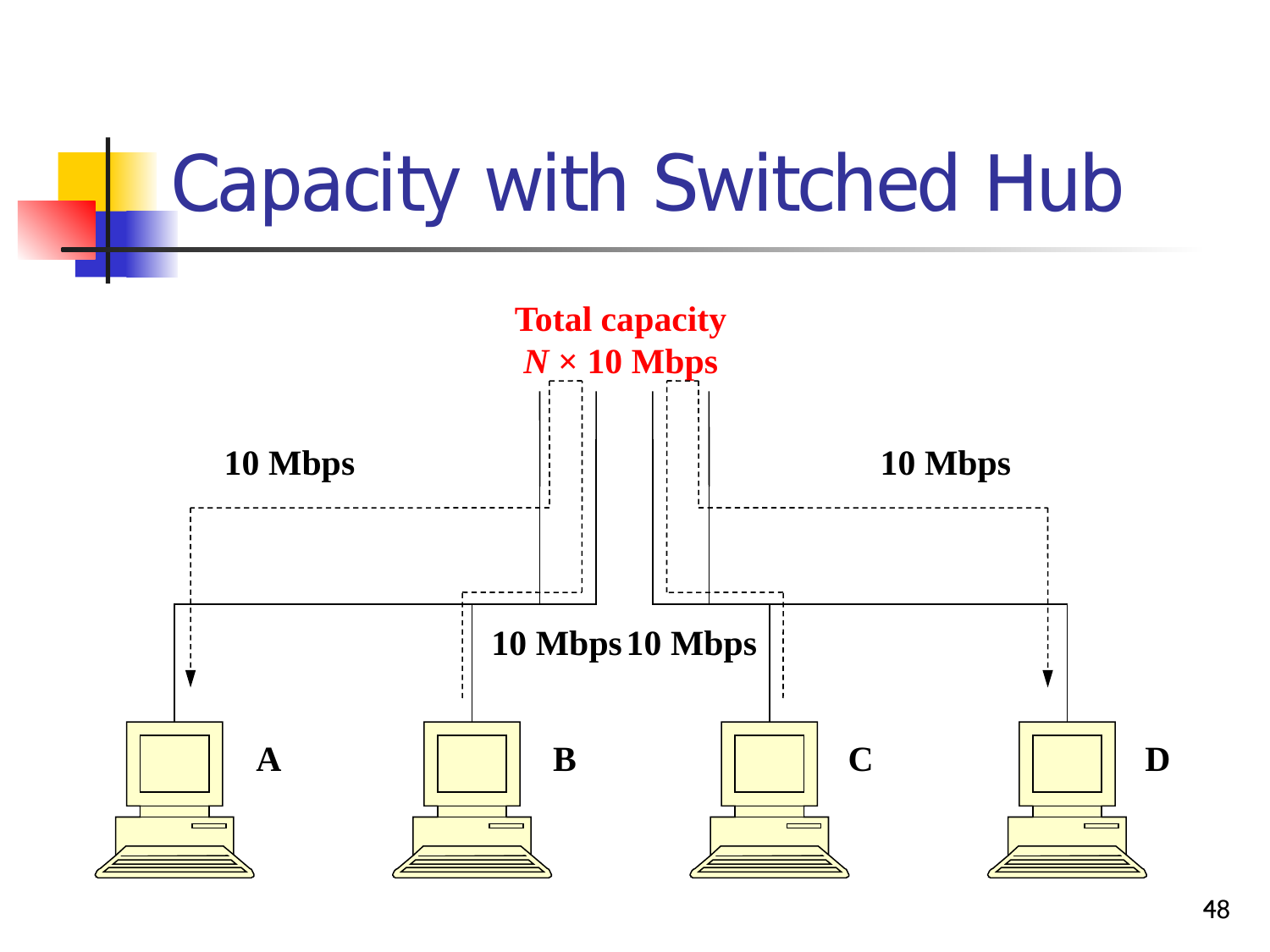

# Capacity with Switched Hub
Total capacity N × 10 Mbps

10 Mbps
10 Mbps
10 Mbps
10 Mbps

A
B
C
D
48